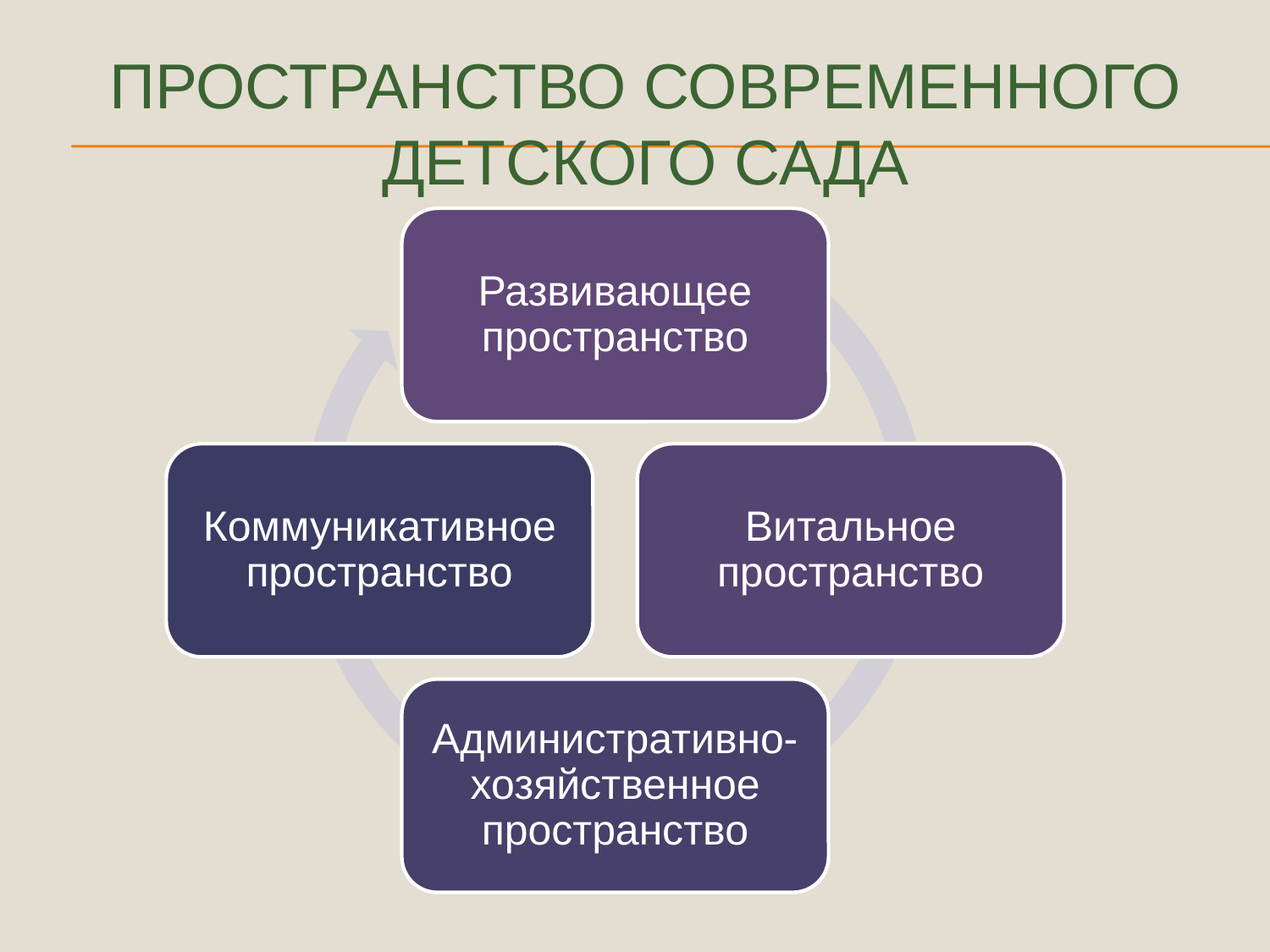

# Пространство современного детского сада
Развивающее пространство
Витальное пространство
Административно-хозяйственное пространство
Коммуникативное пространство